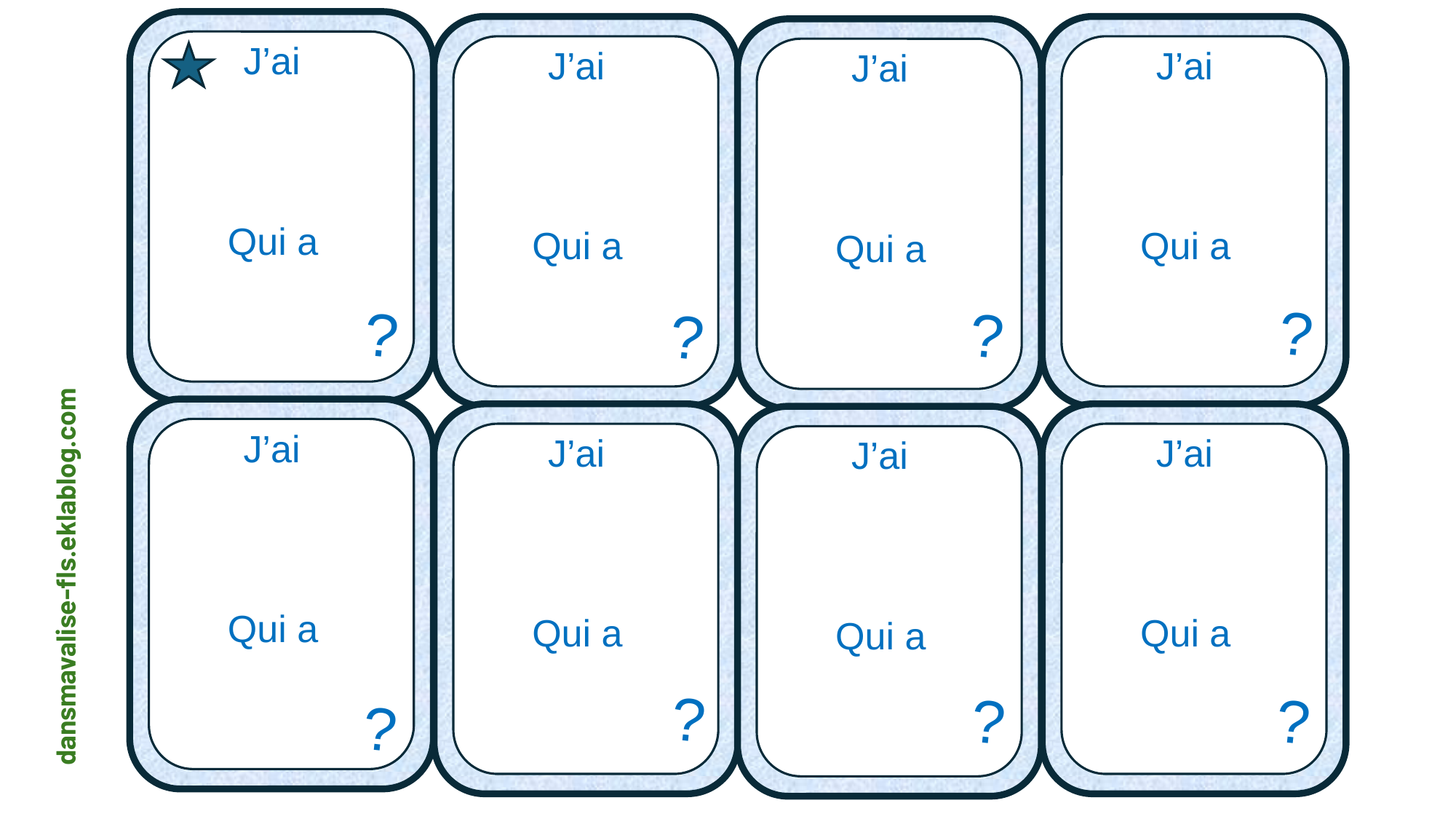

J’ai
Qui a

J’ai
Qui a

J’ai
Qui a

J’ai
Qui a

?
?
?
?

J’ai
Qui a

J’ai
Qui a

J’ai
Qui a

J’ai
Qui a
dansmavalise-fls.eklablog.com
?
?
?
?